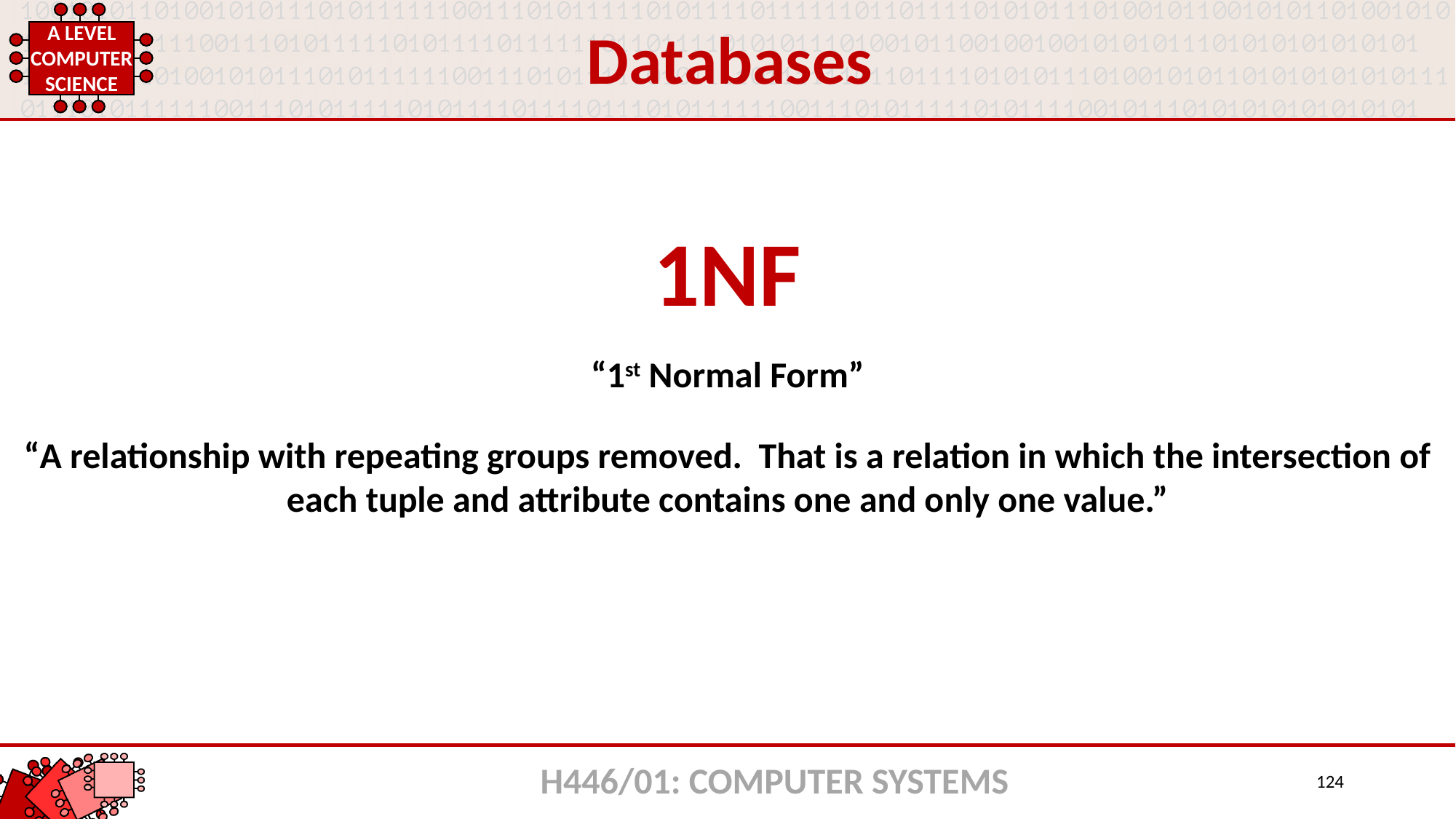

Databases
1NF
“1st Normal Form”
“A relationship with repeating groups removed.  That is a relation in which the intersection of each tuple and attribute contains one and only one value.”
H446/01: COMPUTER SYSTEMS
124